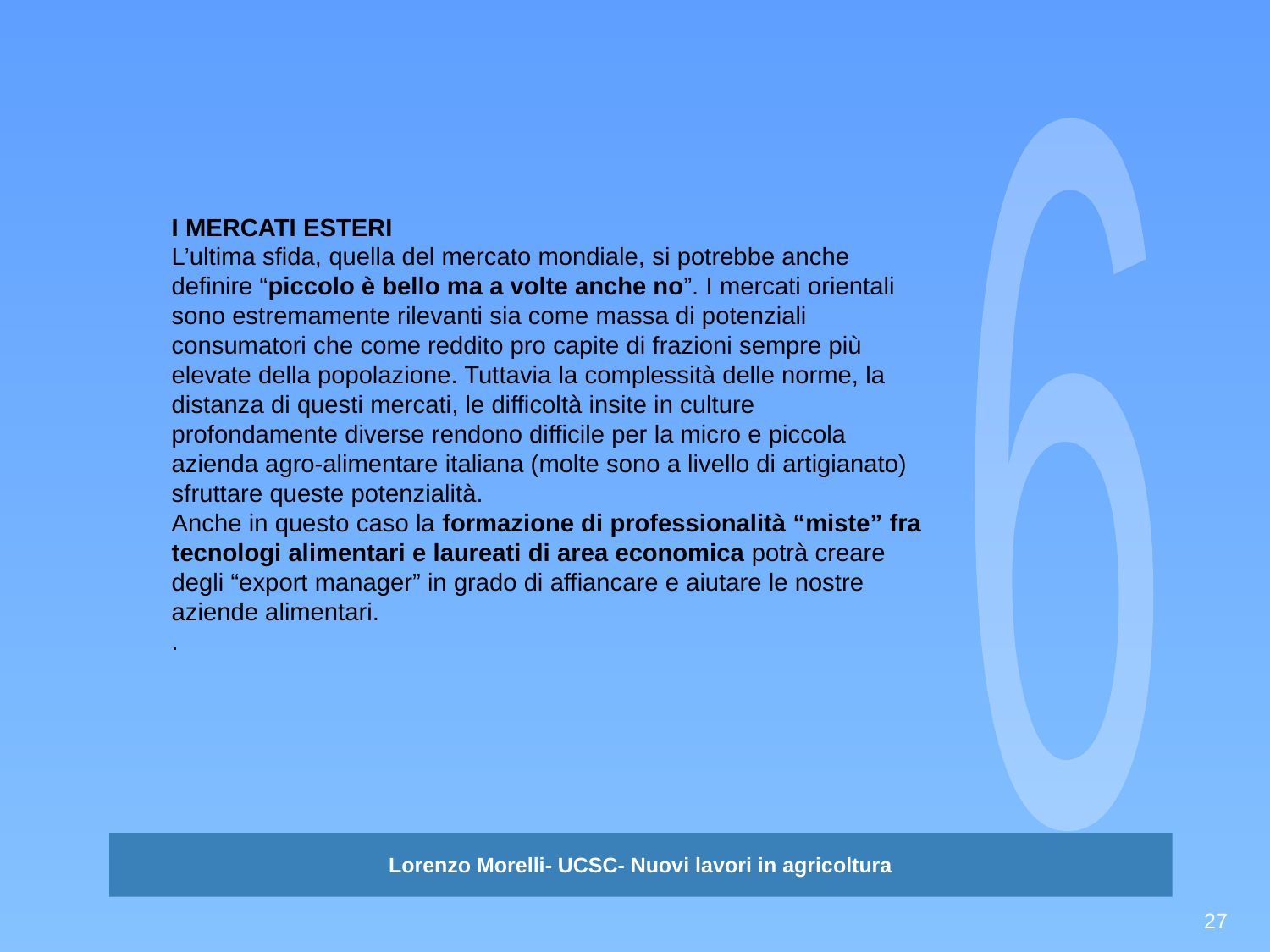

6
I MERCATI ESTERI
L’ultima sfida, quella del mercato mondiale, si potrebbe anche definire “piccolo è bello ma a volte anche no”. I mercati orientali sono estremamente rilevanti sia come massa di potenziali consumatori che come reddito pro capite di frazioni sempre più elevate della popolazione. Tuttavia la complessità delle norme, la distanza di questi mercati, le difficoltà insite in culture profondamente diverse rendono difficile per la micro e piccola azienda agro-alimentare italiana (molte sono a livello di artigianato) sfruttare queste potenzialità.
Anche in questo caso la formazione di professionalità “miste” fra tecnologi alimentari e laureati di area economica potrà creare degli “export manager” in grado di affiancare e aiutare le nostre aziende alimentari.
.

Lorenzo Morelli- UCSC- Nuovi lavori in agricoltura
Lorenzo Morelli - UCSC Nuovi lavori in agricoltura
27
Nome cognome - Azienda o ruolo - titolo presentazione